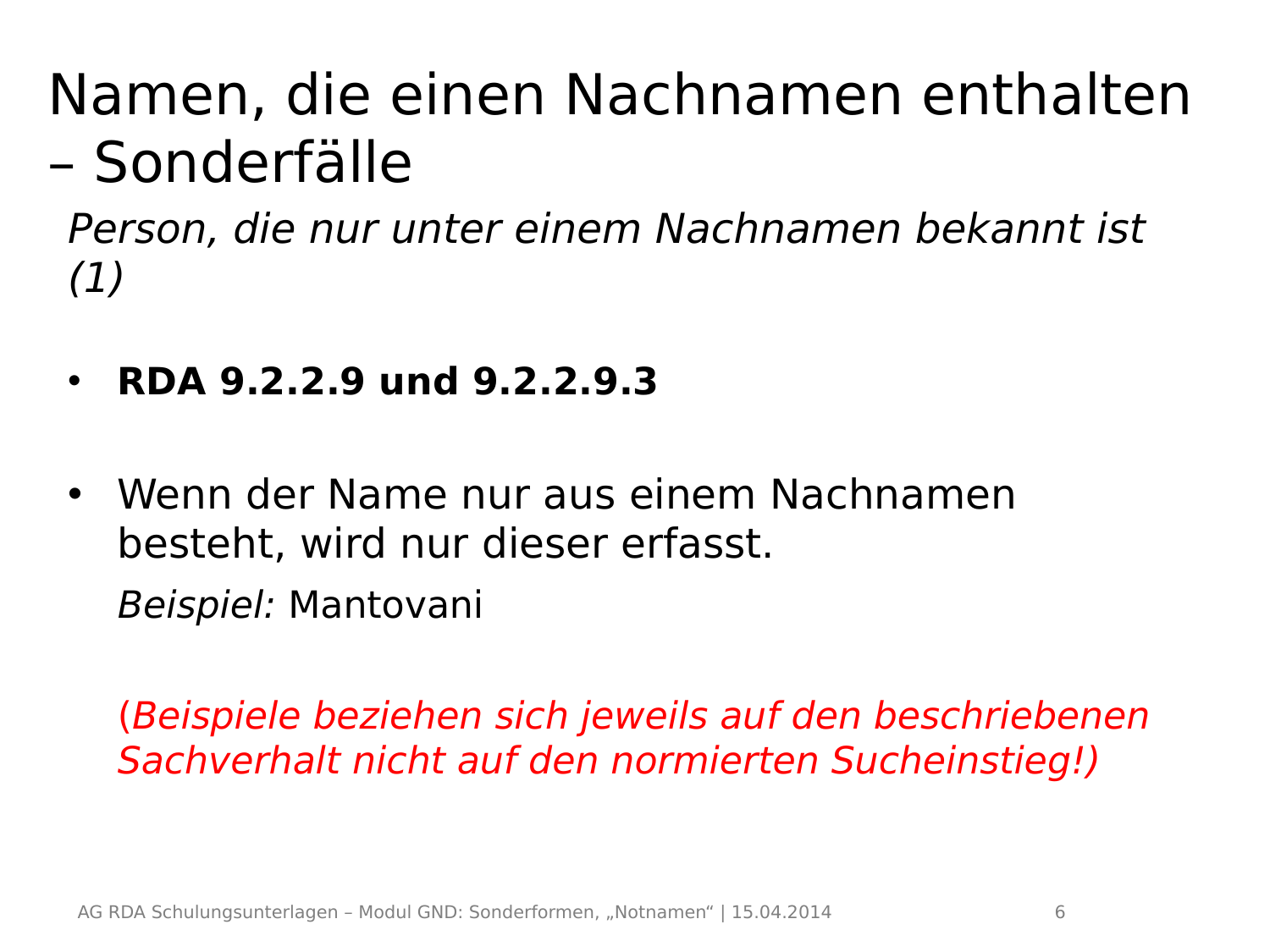

# Namen, die einen Nachnamen enthalten – Sonderfälle
Person, die nur unter einem Nachnamen bekannt ist (1)
RDA 9.2.2.9 und 9.2.2.9.3

Wenn der Name nur aus einem Nachnamen besteht, wird nur dieser erfasst.
			Beispiel: Mantovani

	(Beispiele beziehen sich jeweils auf den beschriebenen Sachverhalt nicht auf den normierten Sucheinstieg!)

AG RDA Schulungsunterlagen – Modul GND: Sonderformen, „Notnamen“ | 15.04.2014		                6